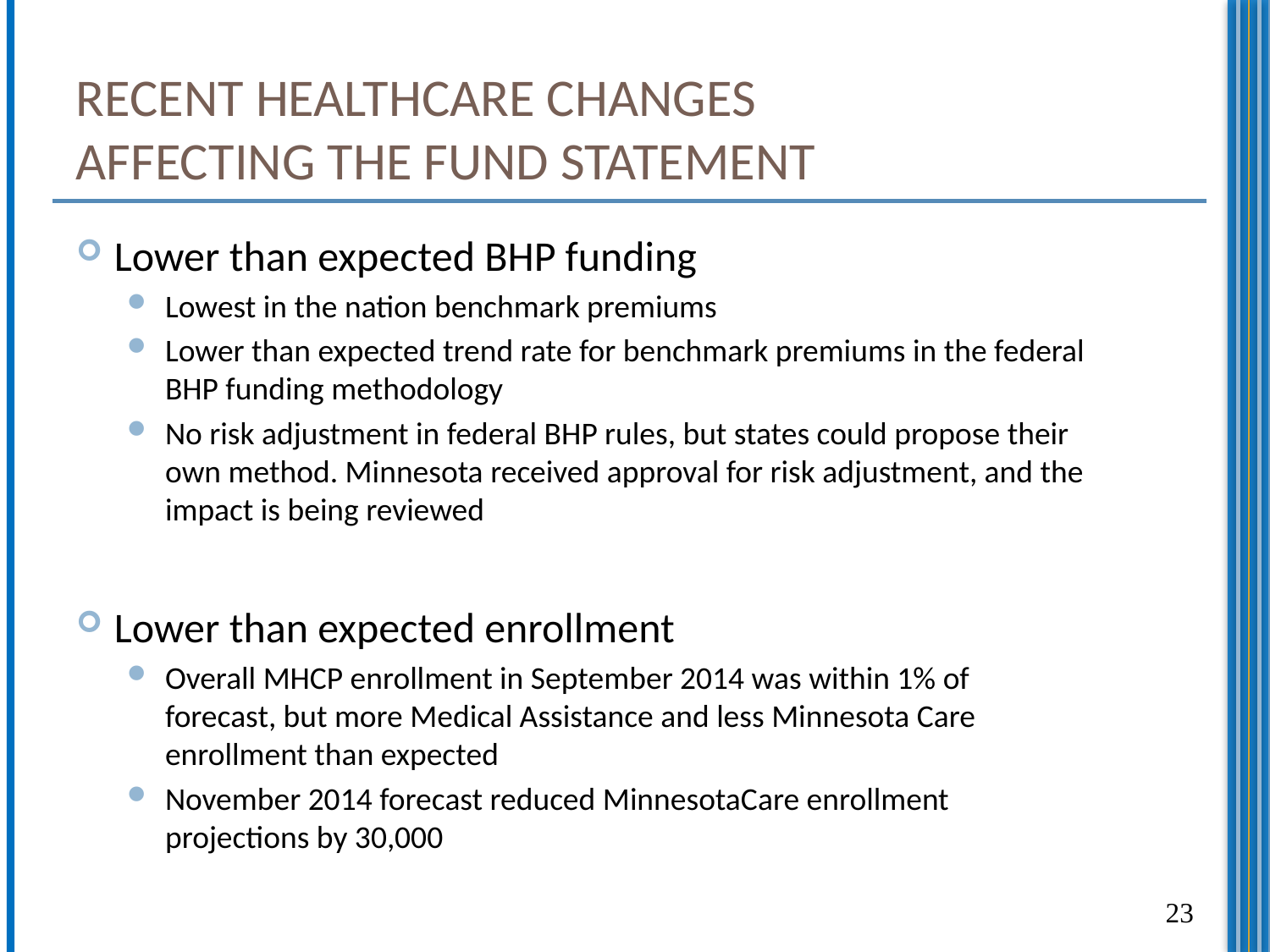

# Recent Healthcare Changes Affecting the Fund Statement
Lower than expected BHP funding
Lowest in the nation benchmark premiums
Lower than expected trend rate for benchmark premiums in the federal BHP funding methodology
No risk adjustment in federal BHP rules, but states could propose their own method. Minnesota received approval for risk adjustment, and the impact is being reviewed

Lower than expected enrollment
Overall MHCP enrollment in September 2014 was within 1% of forecast, but more Medical Assistance and less Minnesota Care enrollment than expected
November 2014 forecast reduced MinnesotaCare enrollment projections by 30,000

23